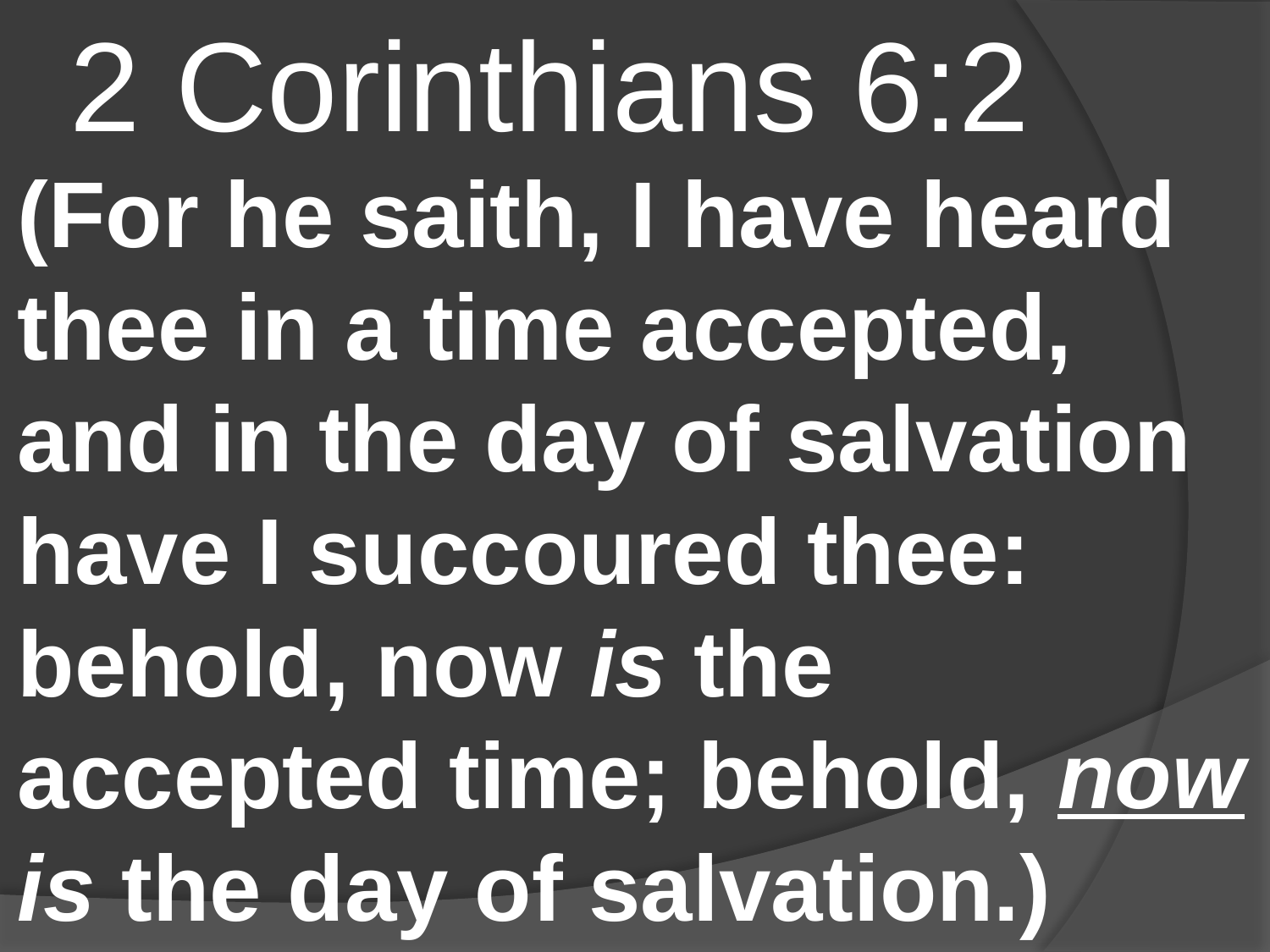

# 2 Corinthians 6:2
(For he saith, I have heard thee in a time accepted, and in the day of salvation have I succoured thee: behold, now is the accepted time; behold, now is the day of salvation.)